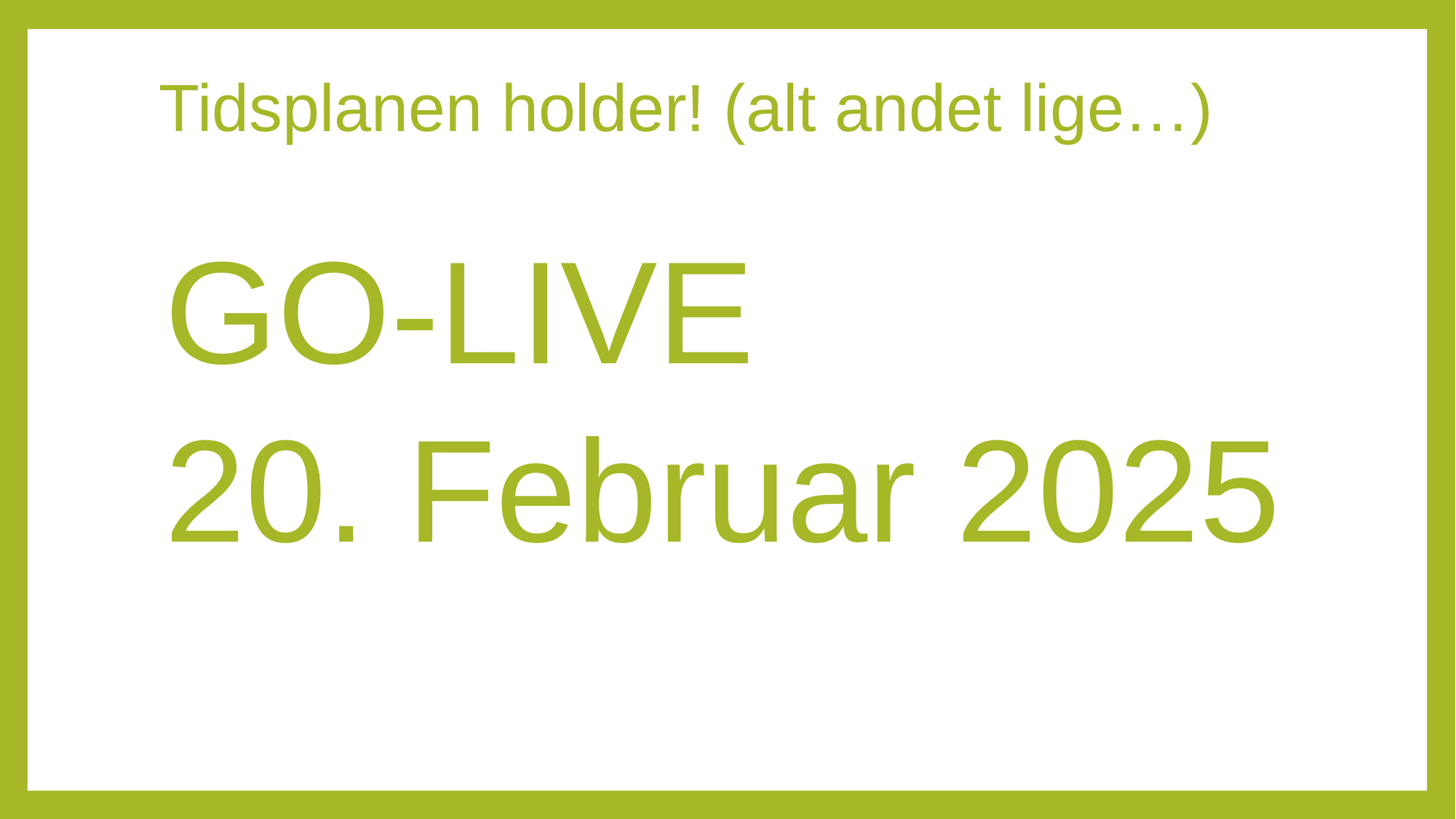

# Tidsplanen holder! (alt andet lige…)
GO-LIVE
20. Februar 2025